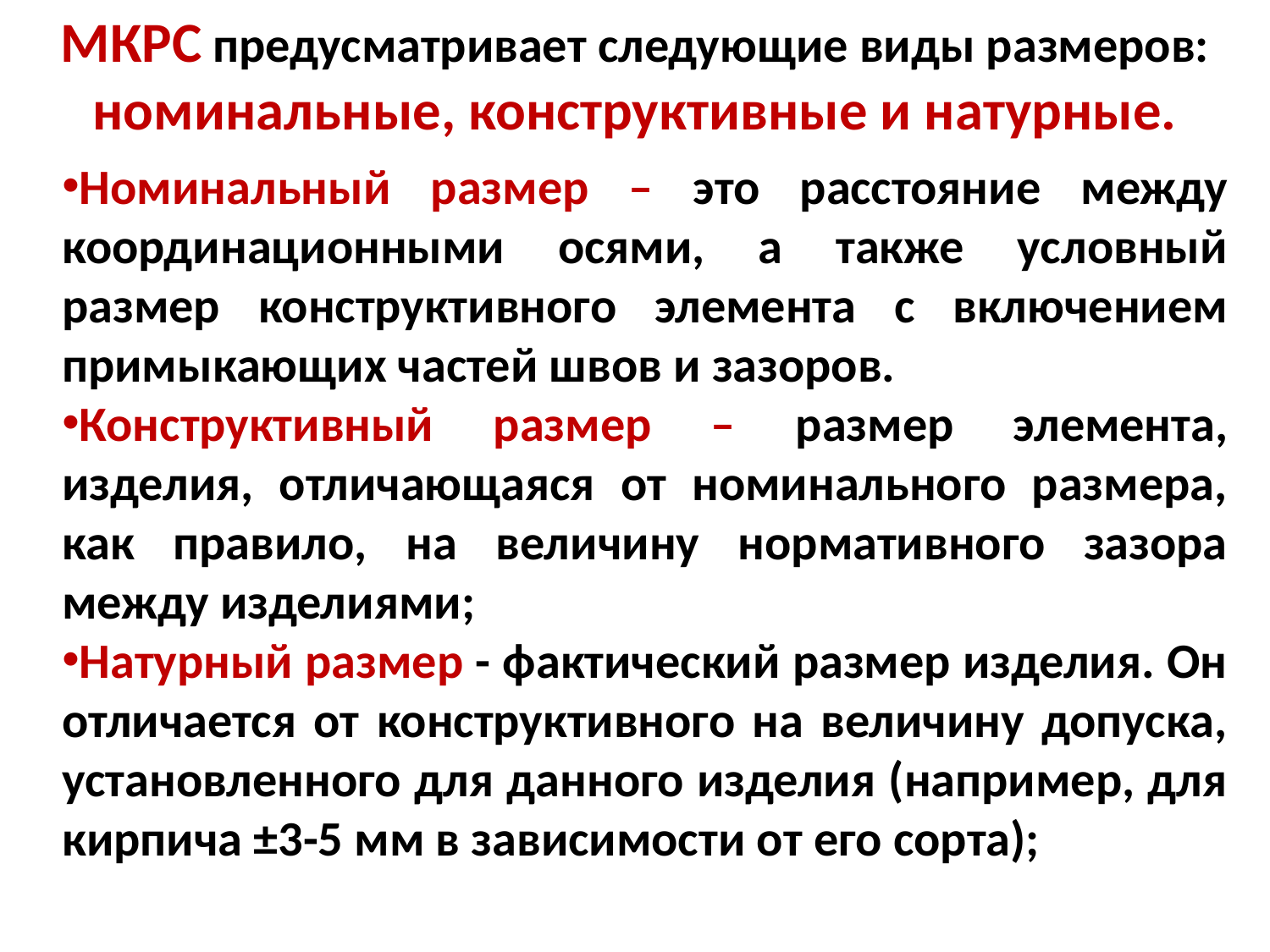

МКРС предусматривает следующие виды размеров: номинальные, конструктивные и натурные.
Номинальный размер – это расстояние между координационными осями, а также условный размер конструктивного элемента с включением примыкающих частей швов и зазоров.
Конструктивный размер – размер элемента, изделия, отличающаяся от номинального размера, как правило, на величину нормативного зазора между изделиями;
Натурный размер - фактический размер изделия. Он отличается от конструктивного на величину допуска, установленного для данного изделия (например, для кирпича ±3-5 мм в зависимости от его сорта);